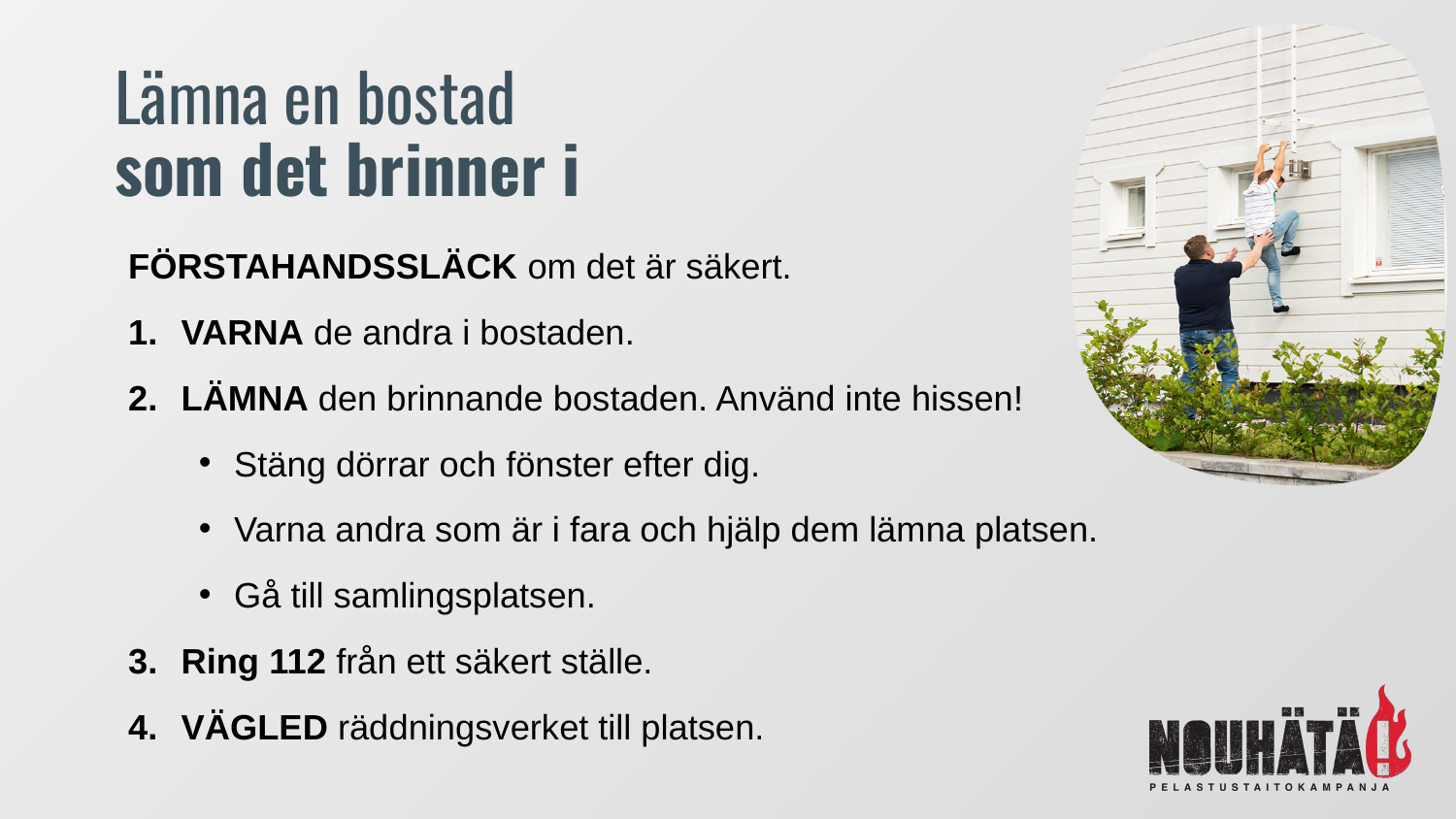

# Lämna en bostad som det brinner i
FÖRSTAHANDSSLÄCK om det är säkert.
VARNA de andra i bostaden.
LÄMNA den brinnande bostaden. Använd inte hissen!
Stäng dörrar och fönster efter dig.
Varna andra som är i fara och hjälp dem lämna platsen.
Gå till samlingsplatsen.
Ring 112 från ett säkert ställe.
VÄGLED räddningsverket till platsen.